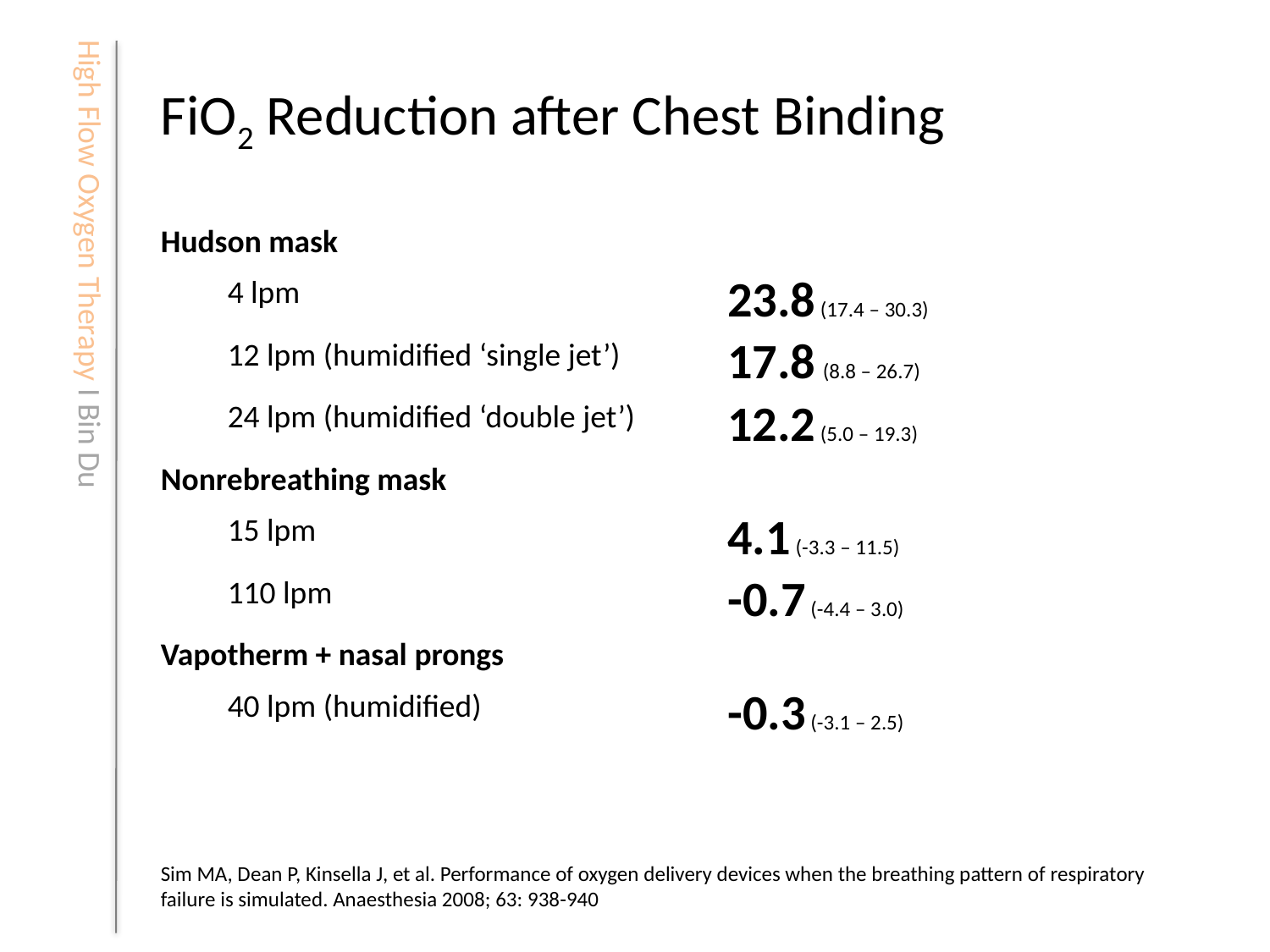

# FiO2 Reduction after Chest Binding
| Hudson mask |  |  |
| --- | --- | --- |
|  | 4 lpm | 23.8 (17.4 – 30.3) |
|  | 12 lpm (humidified ‘single jet’) | 17.8 (8.8 – 26.7) |
|  | 24 lpm (humidified ‘double jet’) | 12.2 (5.0 – 19.3) |
| Nonrebreathing mask |  |  |
|  | 15 lpm | 4.1 (-3.3 – 11.5) |
|  | 110 lpm | -0.7 (-4.4 – 3.0) |
| Vapotherm + nasal prongs |  |  |
|  | 40 lpm (humidified) | -0.3 (-3.1 – 2.5) |
Sim MA, Dean P, Kinsella J, et al. Performance of oxygen delivery devices when the breathing pattern of respiratory failure is simulated. Anaesthesia 2008; 63: 938-940